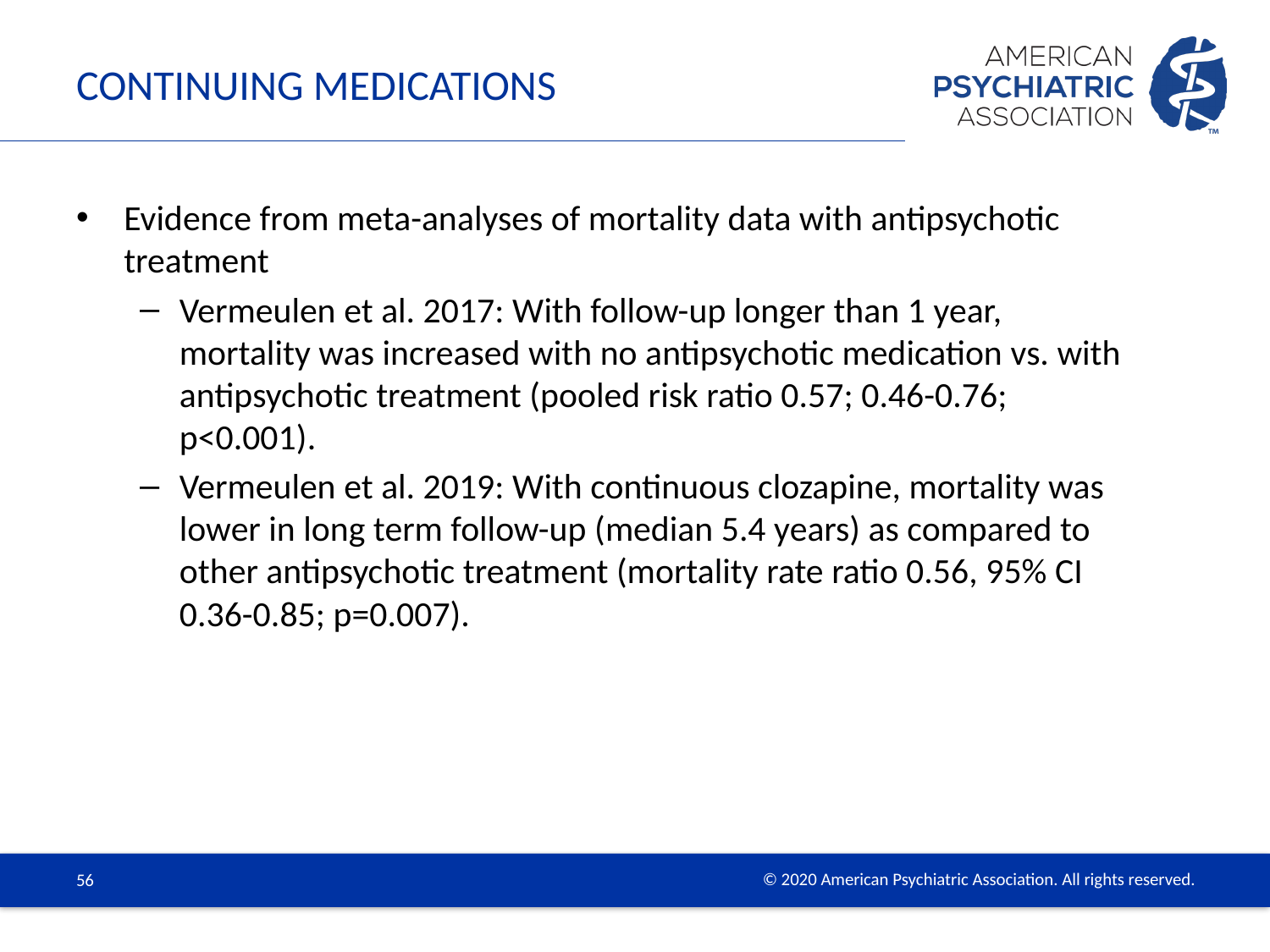

# Continuing Medications
Evidence from meta-analyses of mortality data with antipsychotic treatment
Vermeulen et al. 2017: With follow-up longer than 1 year, mortality was increased with no antipsychotic medication vs. with antipsychotic treatment (pooled risk ratio 0.57; 0.46-0.76; p<0.001).
Vermeulen et al. 2019: With continuous clozapine, mortality was lower in long term follow-up (median 5.4 years) as compared to  other antipsychotic treatment (mortality rate ratio 0.56, 95% CI  0.36-0.85; p=0.007).